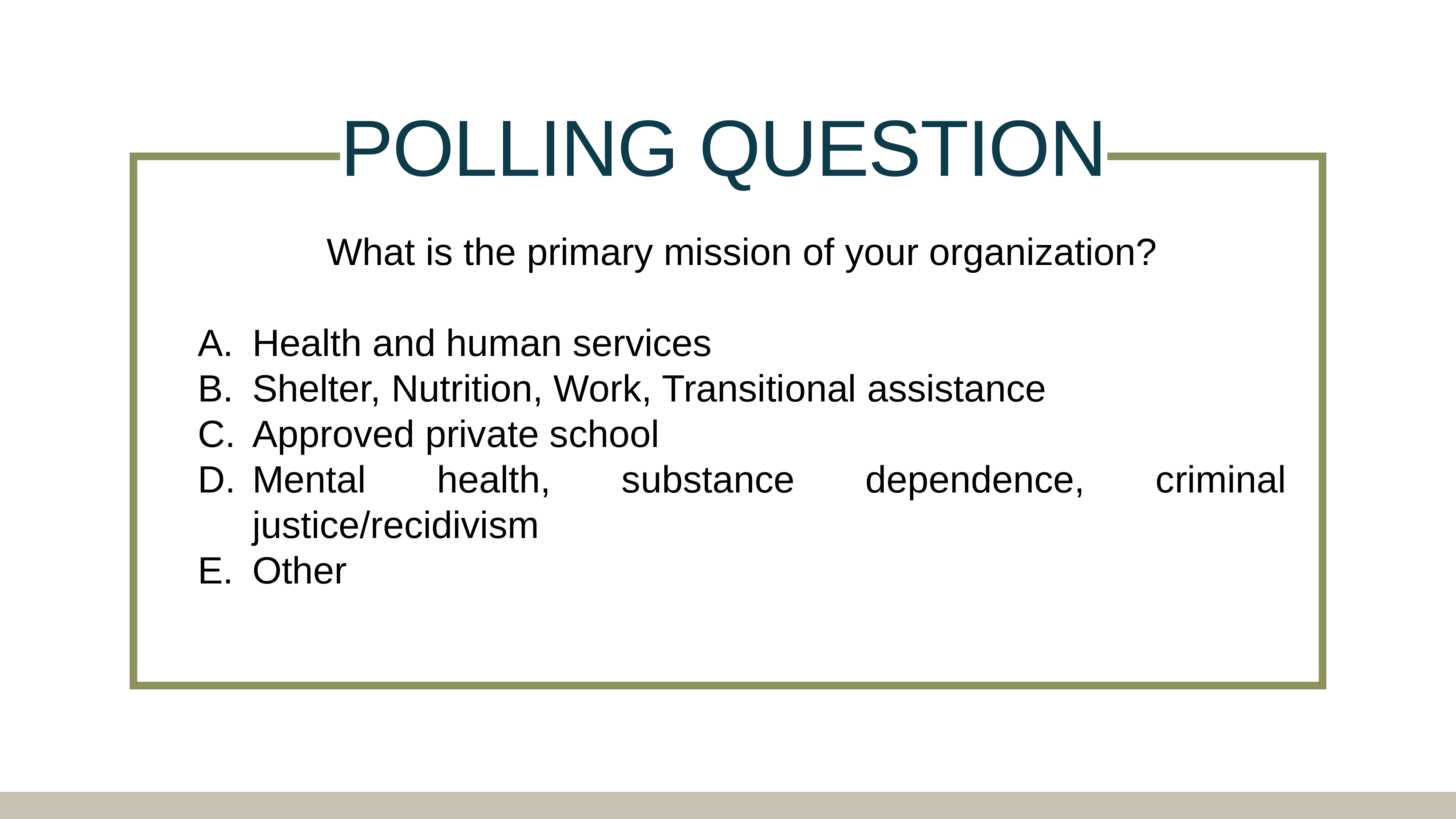

# Polling Question
What is the primary mission of your organization?

Health and human services
Shelter, Nutrition, Work, Transitional assistance
Approved private school
Mental health, substance dependence, criminal justice/recidivism
Other